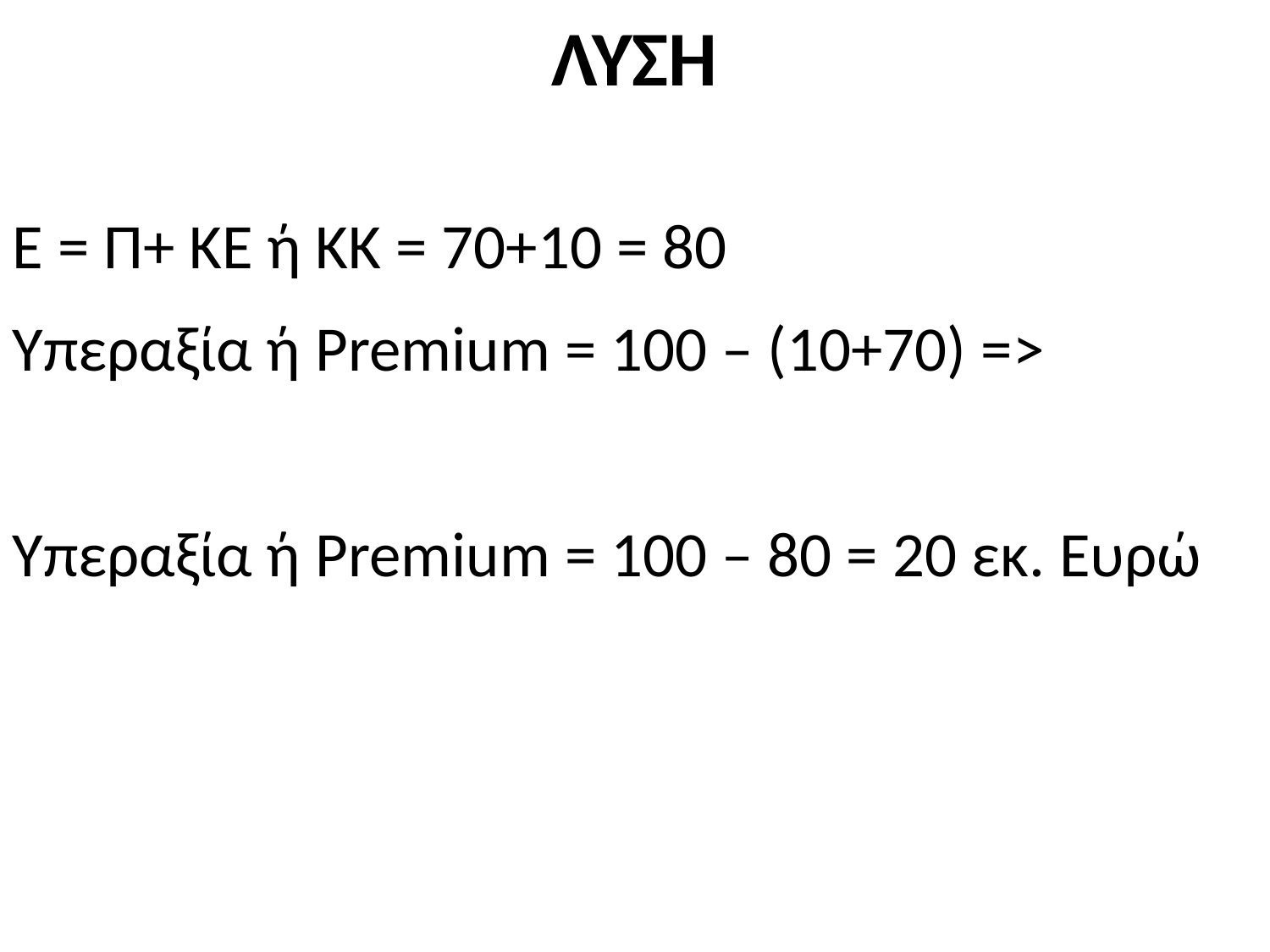

# ΛΥΣΗ

Ε = Π+ ΚΕ ή ΚΚ = 70+10 = 80
Υπεραξία ή Premium = 100 – (10+70) =>

Υπεραξία ή Premium = 100 – 80 = 20 εκ. Ευρώ